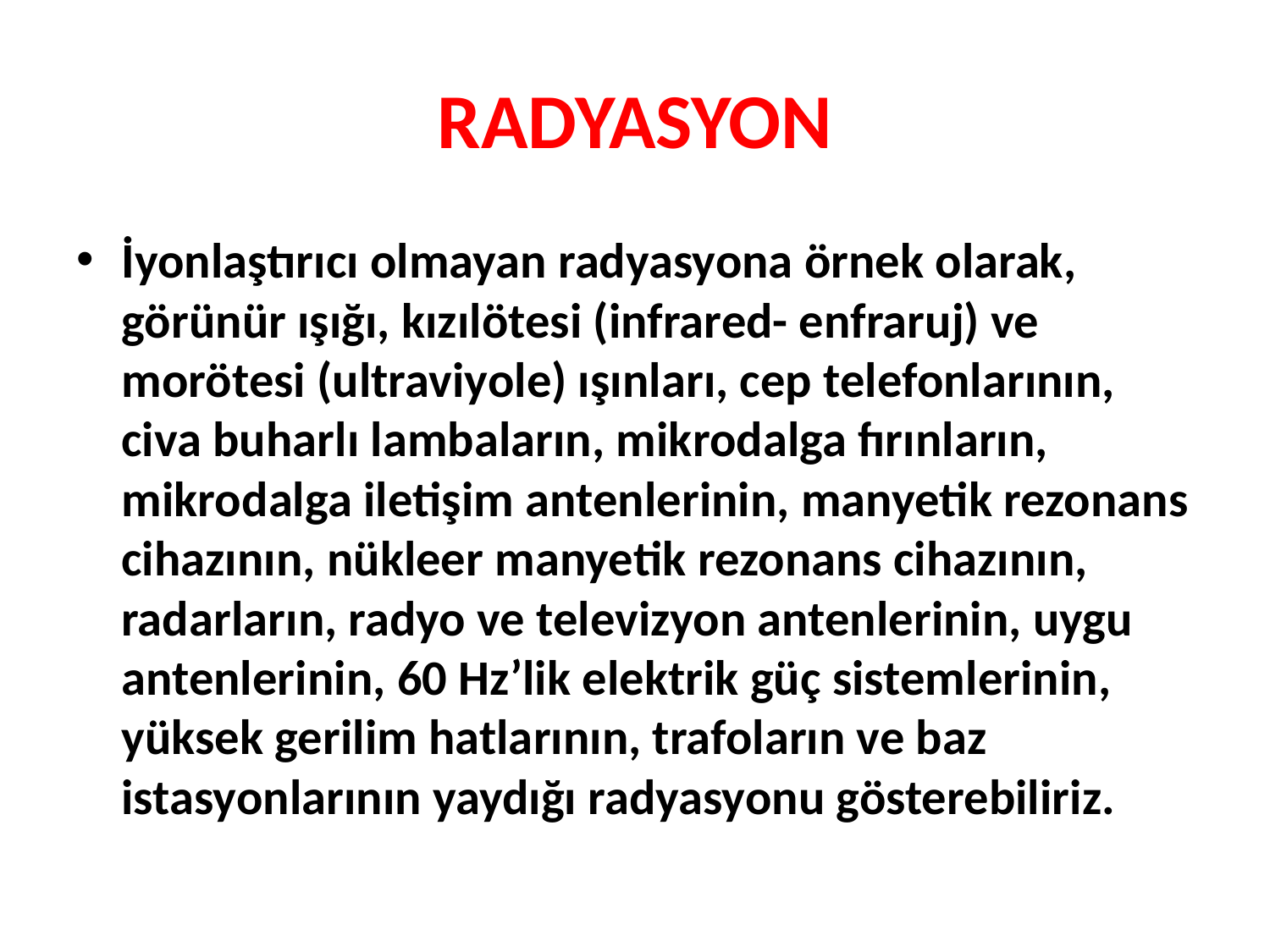

# RADYASYON
İyonlaştırıcı olmayan radyasyona örnek olarak, görünür ışığı, kızılötesi (infrared- enfraruj) ve morötesi (ultraviyole) ışınları, cep telefonlarının, civa buharlı lambaların, mikrodalga fırınların, mikrodalga iletişim antenlerinin, manyetik rezonans cihazının, nükleer manyetik rezonans cihazının, radarların, radyo ve televizyon antenlerinin, uygu antenlerinin, 60 Hz’lik elektrik güç sistemlerinin, yüksek gerilim hatlarının, trafoların ve baz istasyonlarının yaydığı radyasyonu gösterebiliriz.